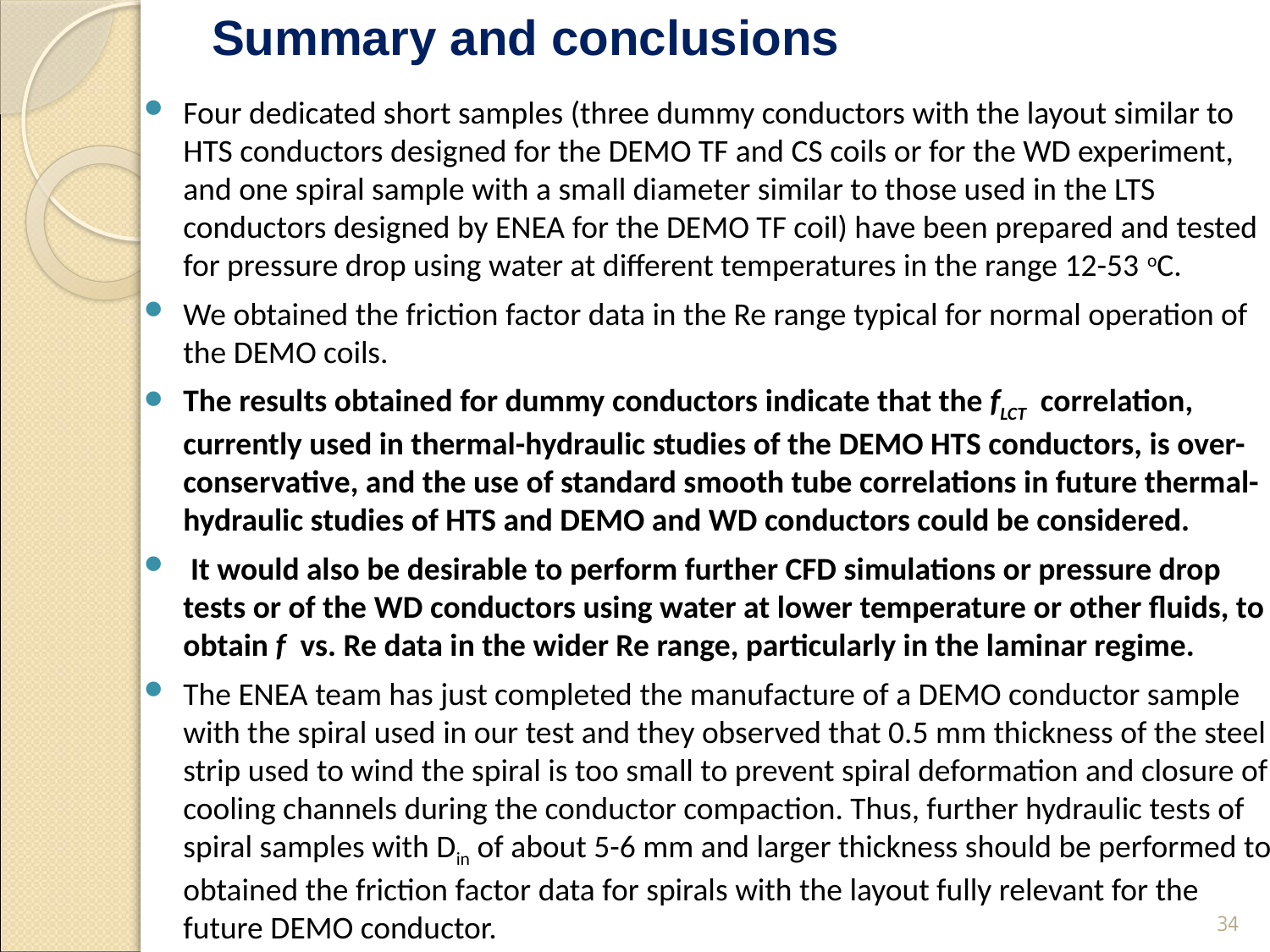

# Summary and conclusions
Four dedicated short samples (three dummy conductors with the layout similar to HTS conductors designed for the DEMO TF and CS coils or for the WD experiment, and one spiral sample with a small diameter similar to those used in the LTS conductors designed by ENEA for the DEMO TF coil) have been prepared and tested for pressure drop using water at different temperatures in the range 12-53 oC.
We obtained the friction factor data in the Re range typical for normal operation of the DEMO coils.
The results obtained for dummy conductors indicate that the fLCT  correlation, currently used in thermal-hydraulic studies of the DEMO HTS conductors, is over-conservative, and the use of standard smooth tube correlations in future thermal-hydraulic studies of HTS and DEMO and WD conductors could be considered.
 It would also be desirable to perform further CFD simulations or pressure drop  tests or of the WD conductors using water at lower temperature or other fluids, to obtain f  vs. Re data in the wider Re range, particularly in the laminar regime.
The ENEA team has just completed the manufacture of a DEMO conductor sample with the spiral used in our test and they observed that 0.5 mm thickness of the steel strip used to wind the spiral is too small to prevent spiral deformation and closure of cooling channels during the conductor compaction. Thus, further hydraulic tests of spiral samples with Din of about 5-6 mm and larger thickness should be performed to obtained the friction factor data for spirals with the layout fully relevant for the future DEMO conductor.

34